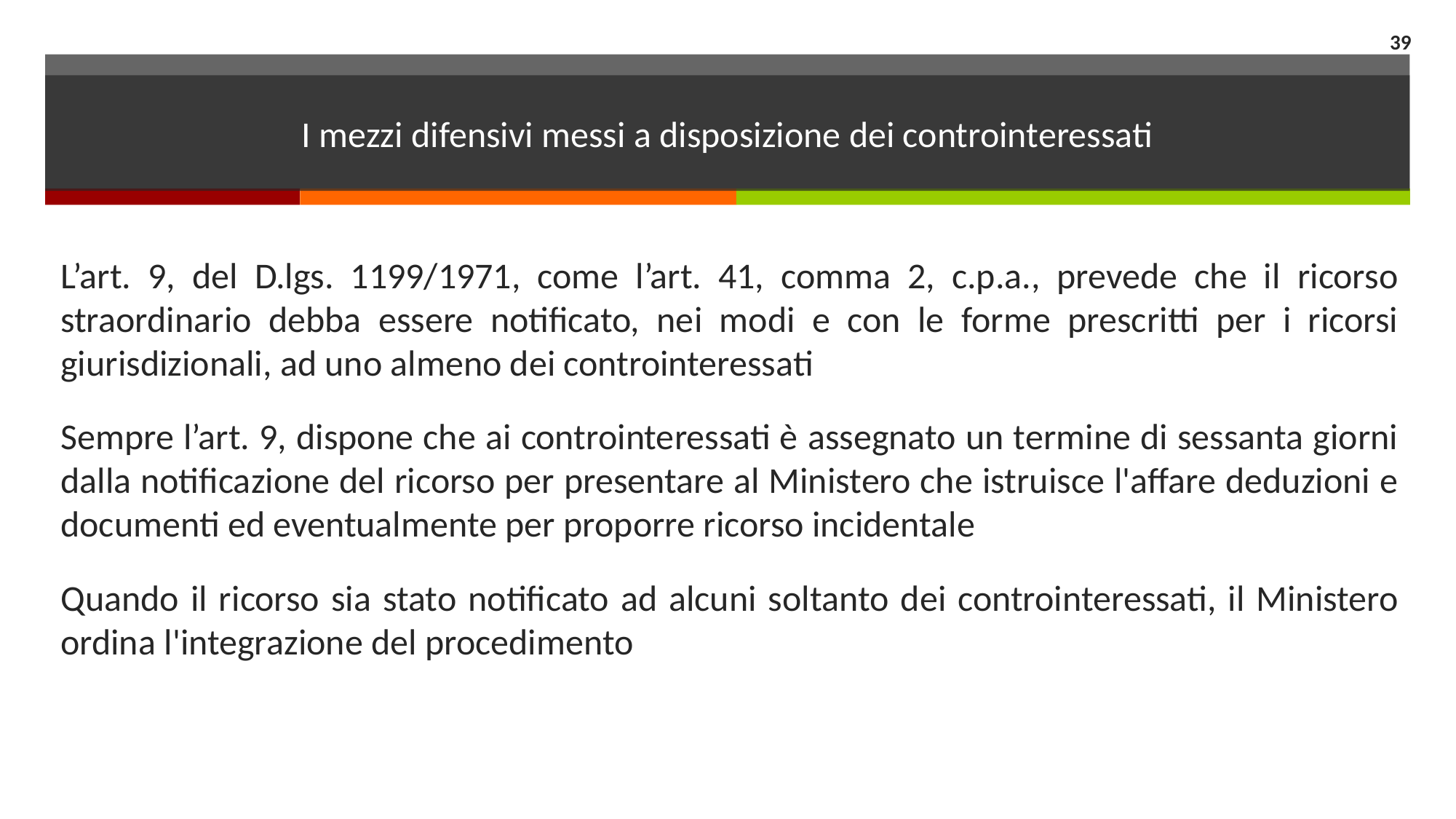

39
# I mezzi difensivi messi a disposizione dei controinteressati
L’art. 9, del D.lgs. 1199/1971, come l’art. 41, comma 2, c.p.a., prevede che il ricorso straordinario debba essere notificato, nei modi e con le forme prescritti per i ricorsi giurisdizionali, ad uno almeno dei controinteressati
Sempre l’art. 9, dispone che ai controinteressati è assegnato un termine di sessanta giorni dalla notificazione del ricorso per presentare al Ministero che istruisce l'affare deduzioni e documenti ed eventualmente per proporre ricorso incidentale
Quando il ricorso sia stato notificato ad alcuni soltanto dei controinteressati, il Ministero ordina l'integrazione del procedimento